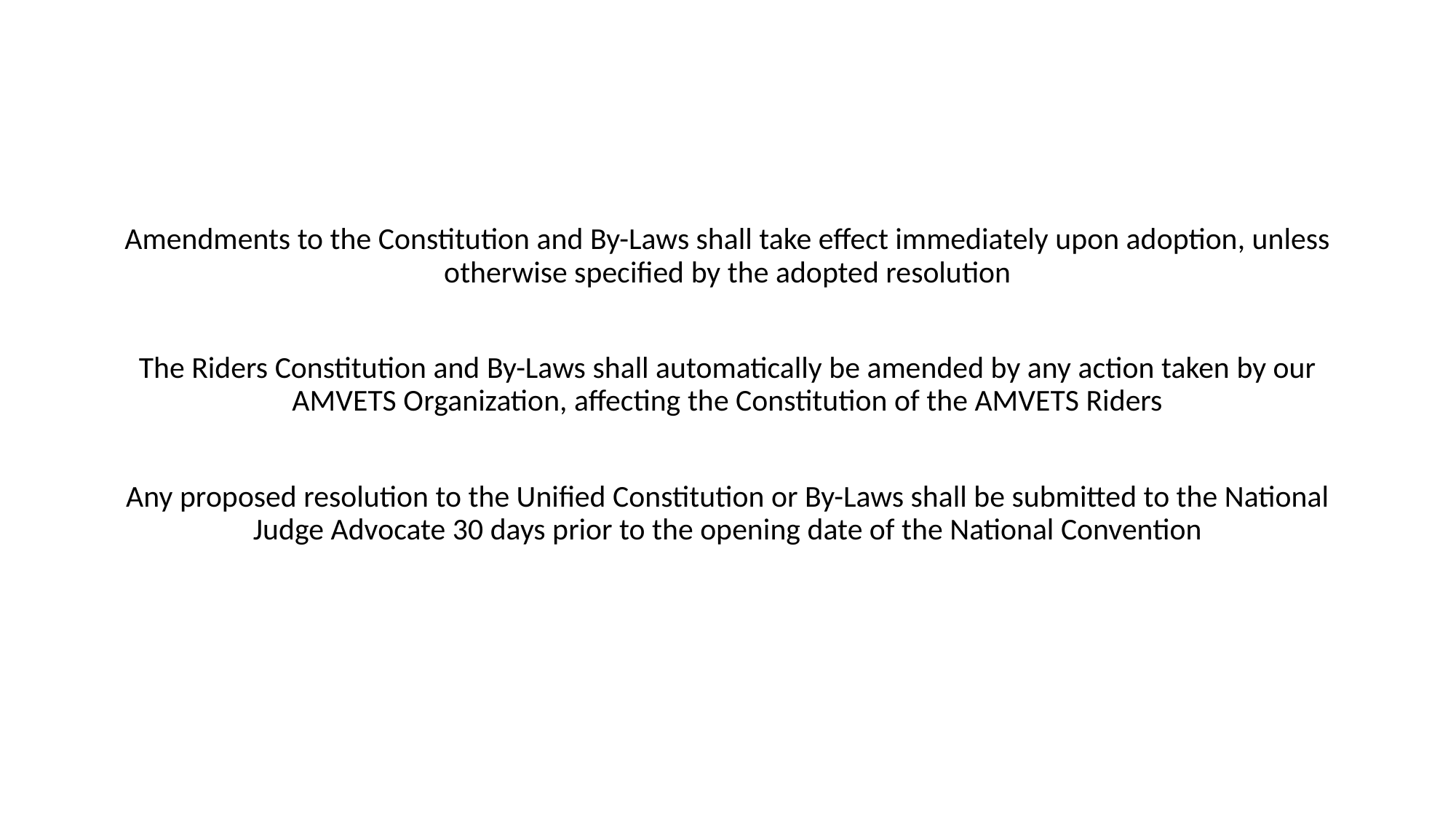

#
Amendments to the Constitution and By-Laws shall take effect immediately upon adoption, unless otherwise specified by the adopted resolution

The Riders Constitution and By-Laws shall automatically be amended by any action taken by our AMVETS Organization, affecting the Constitution of the AMVETS Riders

Any proposed resolution to the Unified Constitution or By-Laws shall be submitted to the National Judge Advocate 30 days prior to the opening date of the National Convention